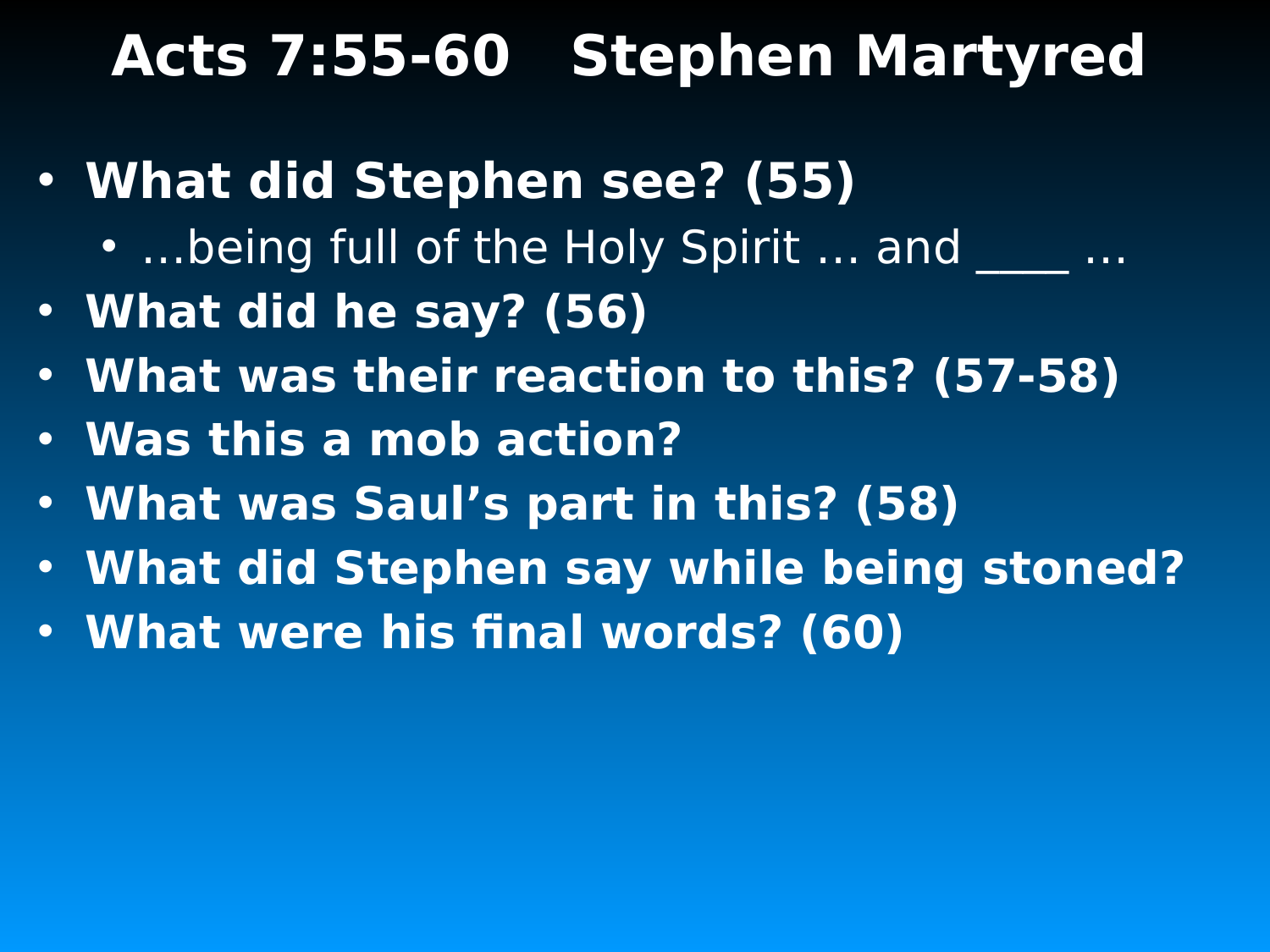

# Acts 7:55-60   Stephen Martyred
What did Stephen see? (55)
…being full of the Holy Spirit … and ____ …
What did he say? (56)
What was their reaction to this? (57-58)
Was this a mob action?
What was Saul’s part in this? (58)
What did Stephen say while being stoned?
What were his final words? (60)